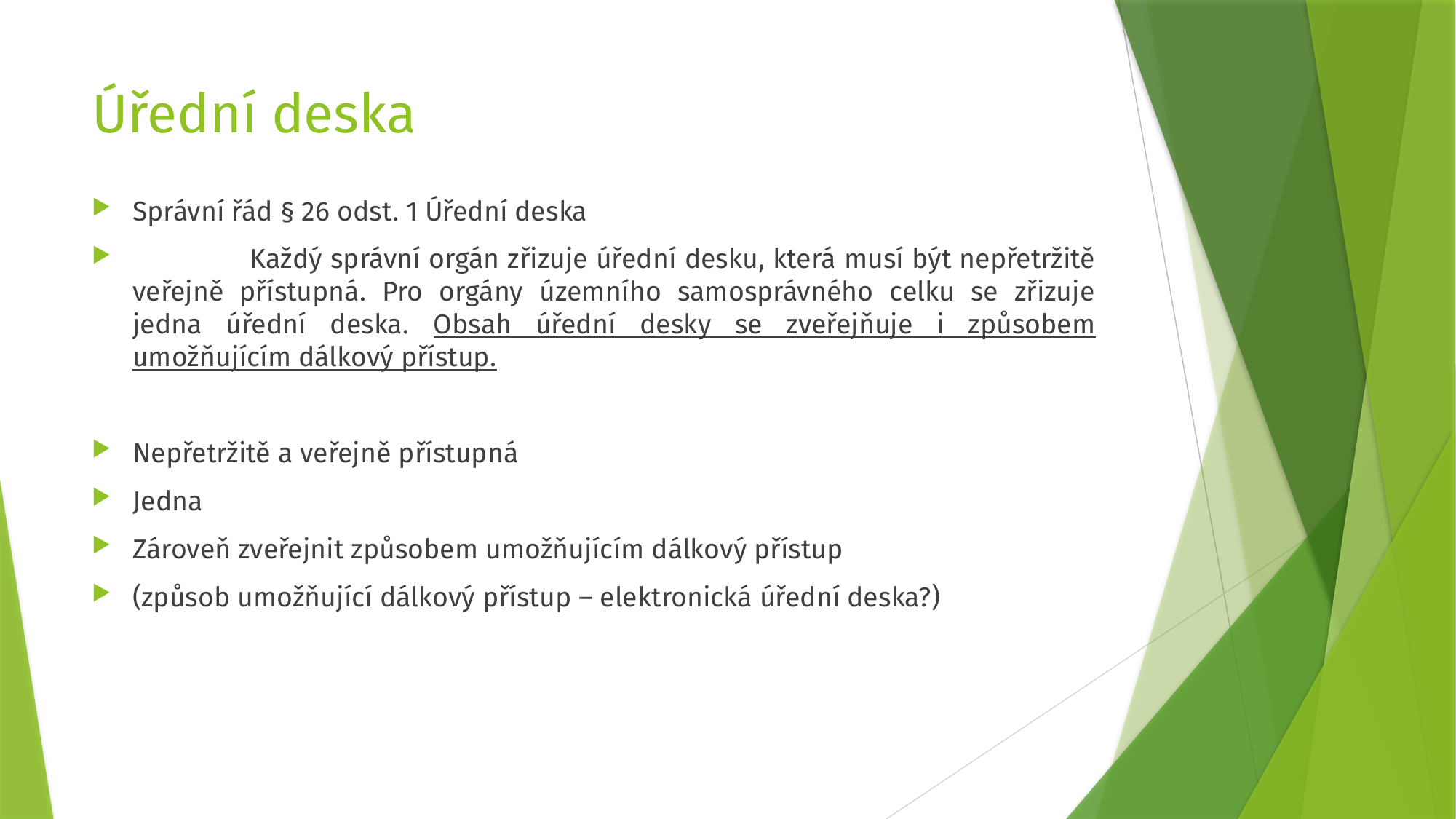

# Úřední deska
Správní řád § 26 odst. 1 Úřední deska
	 Každý správní orgán zřizuje úřední desku, která musí být nepřetržitě veřejně přístupná. Pro orgány územního samosprávného celku se zřizuje jedna úřední deska. Obsah úřední desky se zveřejňuje i způsobem umožňujícím dálkový přístup.

Nepřetržitě a veřejně přístupná
Jedna
Zároveň zveřejnit způsobem umožňujícím dálkový přístup
(způsob umožňující dálkový přístup – elektronická úřední deska?)